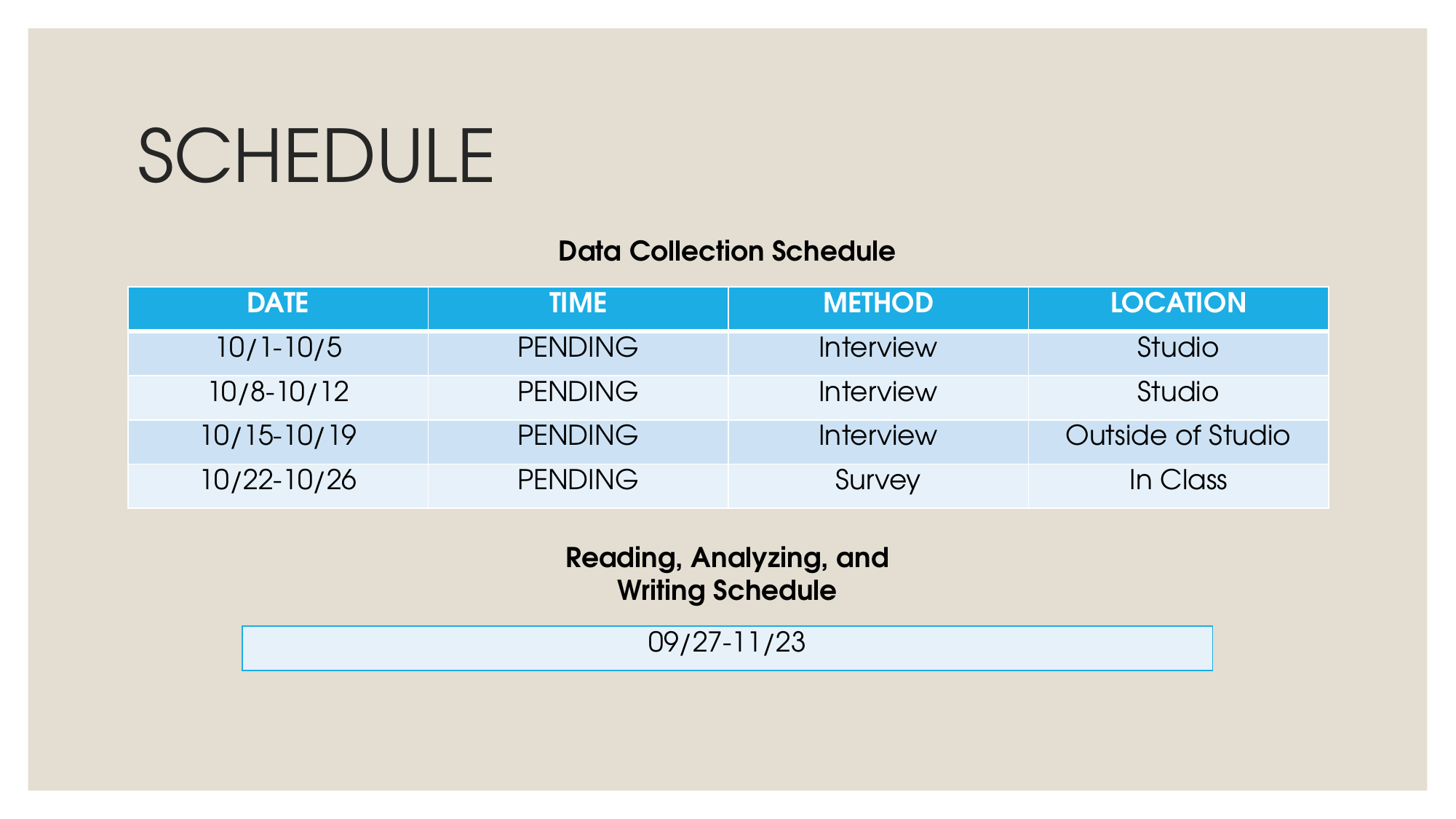

Data Collection Schedule

# SCHEDULE
Data Collection Schedule
| DATE | TIME | METHOD | LOCATION |
| --- | --- | --- | --- |
| 10/1-10/5 | PENDING | Interview | Studio |
| 10/8-10/12 | PENDING | Interview | Studio |
| 10/15-10/19 | PENDING | Interview | Outside of Studio |
| 10/22-10/26 | PENDING | Survey | In Class |
Reading, Analyzing, and Writing Schedule
| 09/27-11/23 |
| --- |